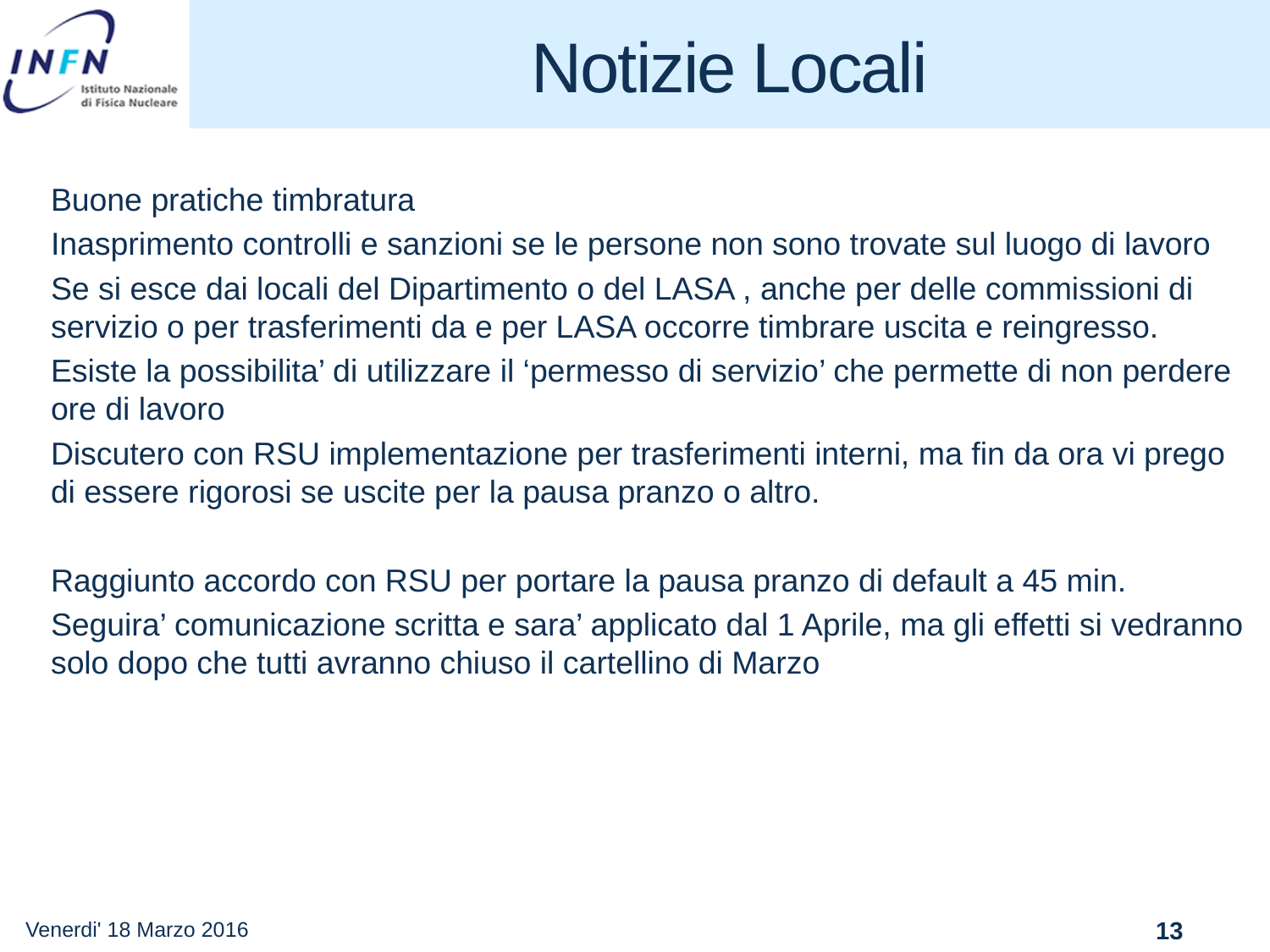

# Notizie Locali

Buone pratiche timbratura
Inasprimento controlli e sanzioni se le persone non sono trovate sul luogo di lavoro
Se si esce dai locali del Dipartimento o del LASA , anche per delle commissioni di servizio o per trasferimenti da e per LASA occorre timbrare uscita e reingresso.
Esiste la possibilita’ di utilizzare il ‘permesso di servizio’ che permette di non perdere ore di lavoro
Discutero con RSU implementazione per trasferimenti interni, ma fin da ora vi prego di essere rigorosi se uscite per la pausa pranzo o altro.

Raggiunto accordo con RSU per portare la pausa pranzo di default a 45 min.
Seguira’ comunicazione scritta e sara’ applicato dal 1 Aprile, ma gli effetti si vedranno solo dopo che tutti avranno chiuso il cartellino di Marzo

Venerdi' 18 Marzo 2016
13